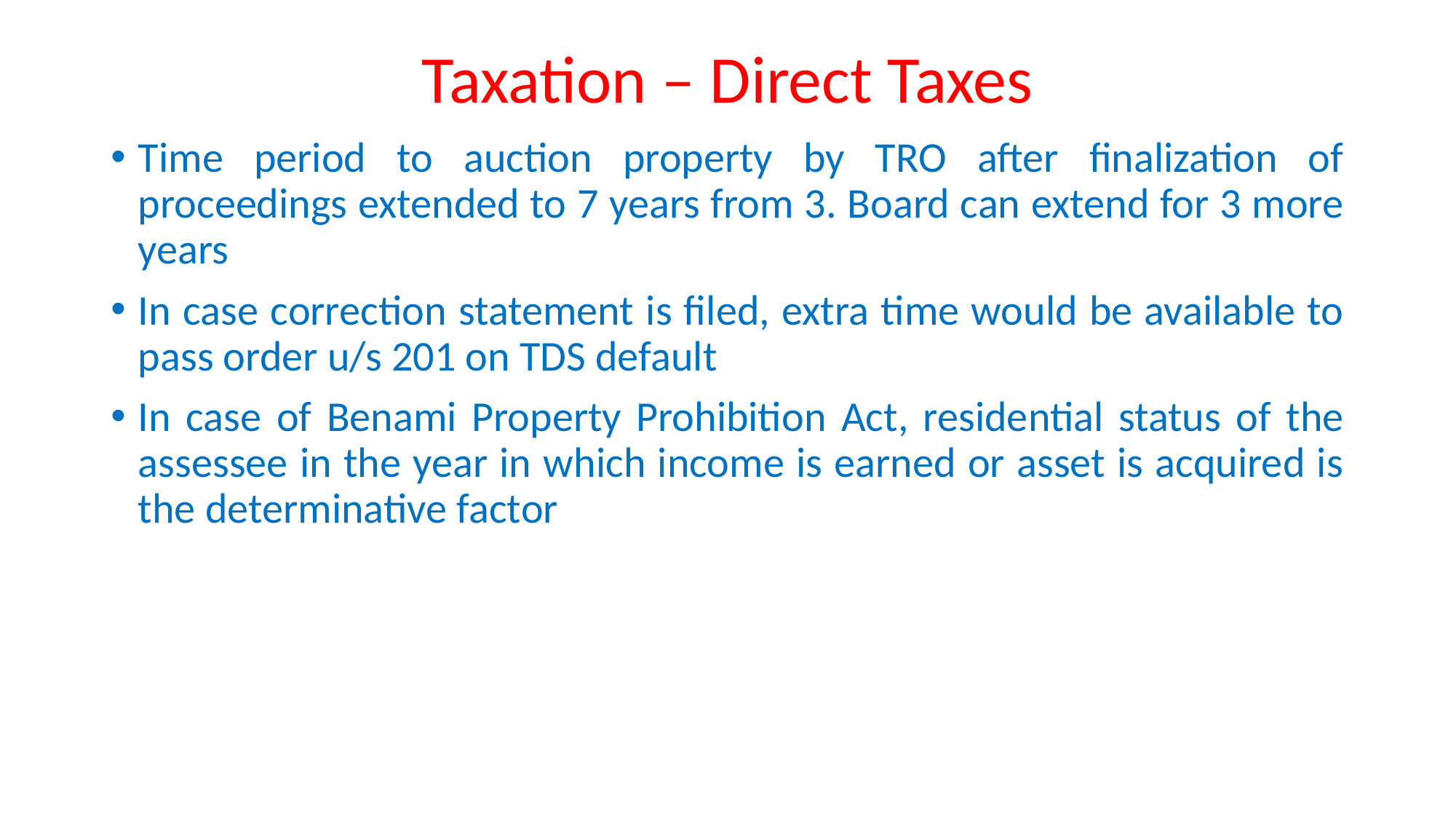

# Taxation – Direct Taxes
Time period to auction property by TRO after finalization of proceedings extended to 7 years from 3. Board can extend for 3 more years
In case correction statement is filed, extra time would be available to pass order u/s 201 on TDS default
In case of Benami Property Prohibition Act, residential status of the assessee in the year in which income is earned or asset is acquired is the determinative factor